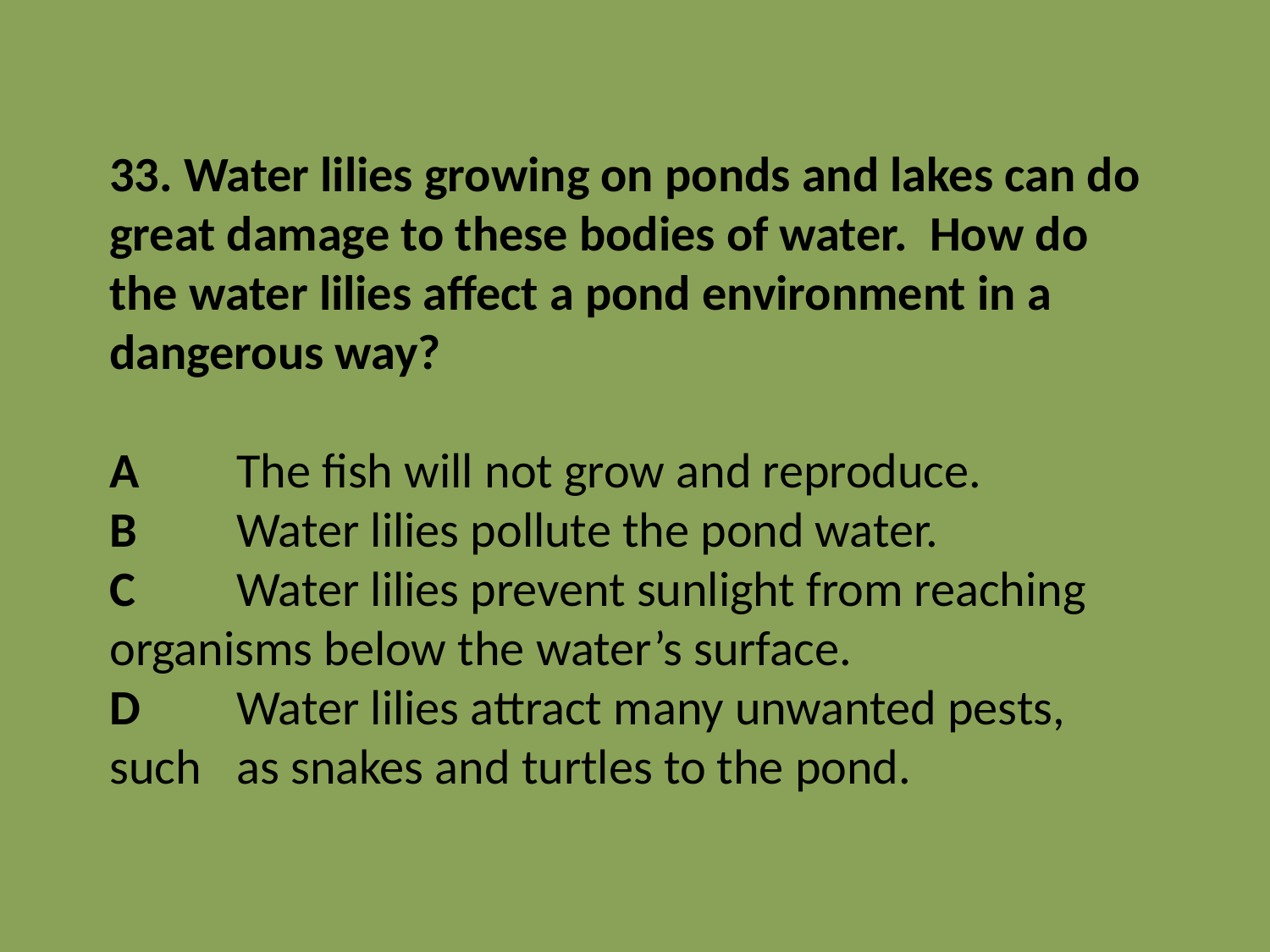

33. Water lilies growing on ponds and lakes can do great damage to these bodies of water.  How do the water lilies affect a pond environment in a dangerous way?

A	The fish will not grow and reproduce.
B	Water lilies pollute the pond water.
C	Water lilies prevent sunlight from reaching 	organisms below the water’s surface.
D	Water lilies attract many unwanted pests, such 	as snakes and turtles to the pond.